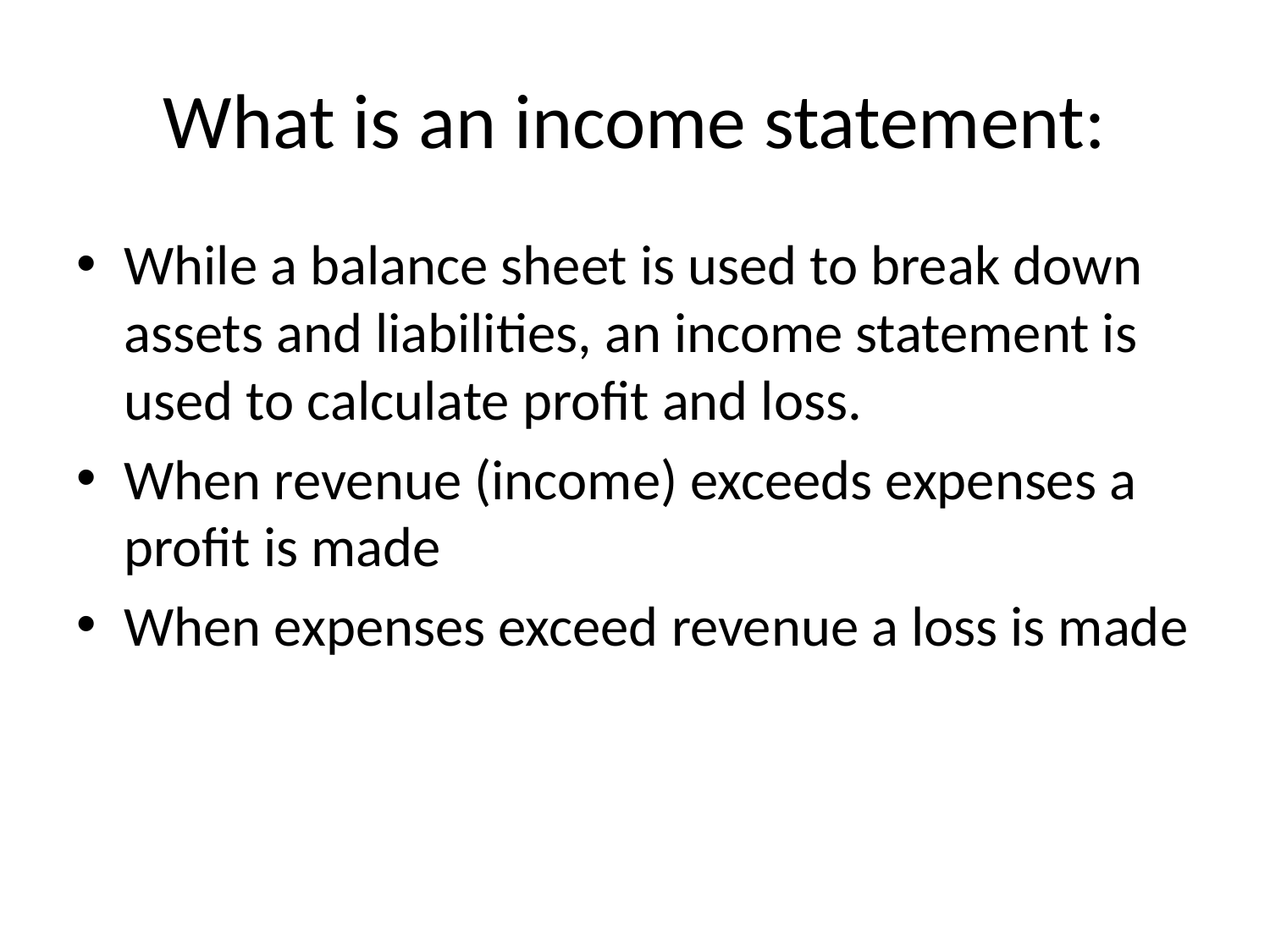

# What is an income statement:
While a balance sheet is used to break down assets and liabilities, an income statement is used to calculate profit and loss.
When revenue (income) exceeds expenses a profit is made
When expenses exceed revenue a loss is made